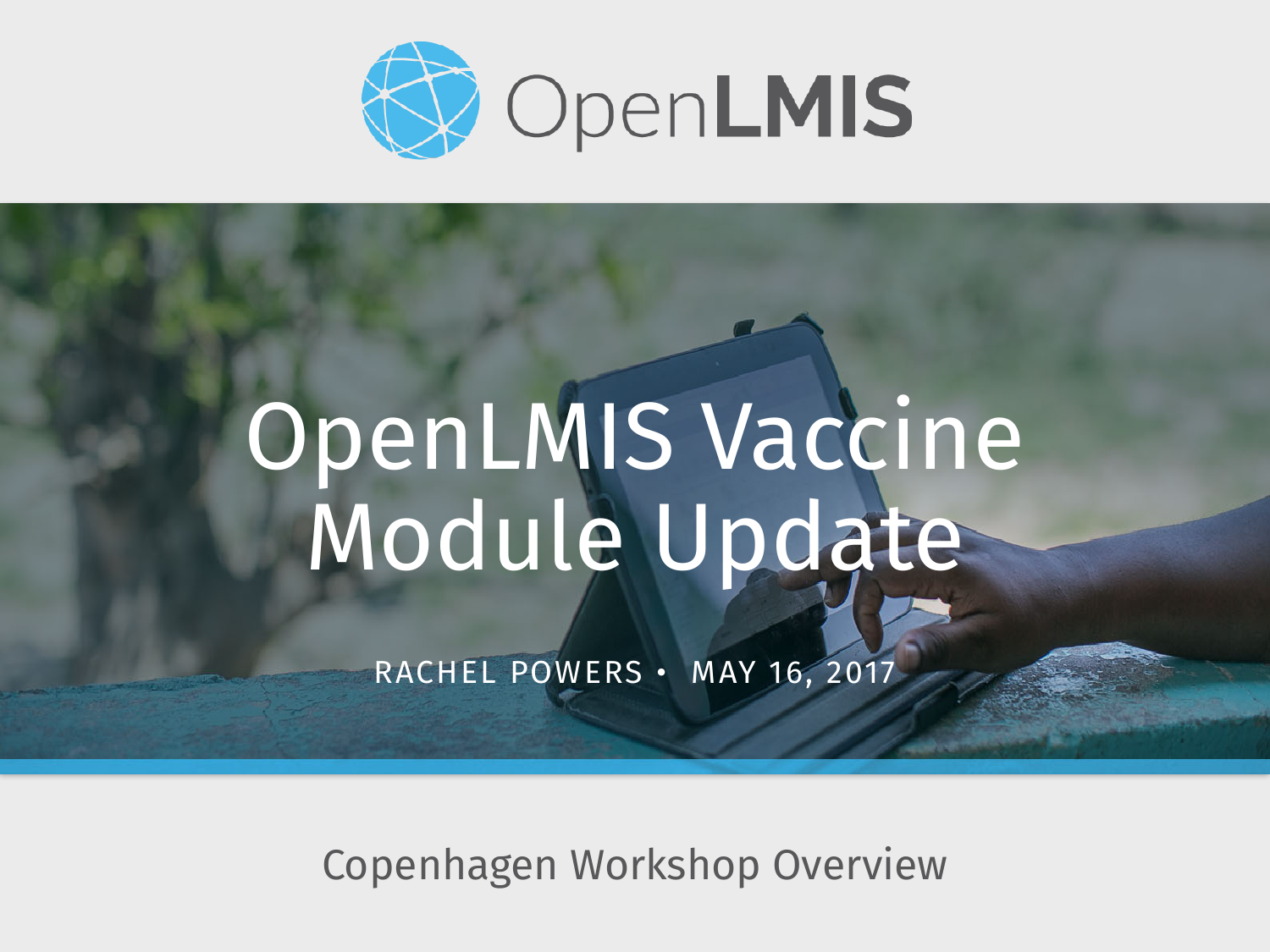

# OpenLMIS Vaccine Module Update
Rachel Powers •  May 16, 2017
Copenhagen Workshop Overview